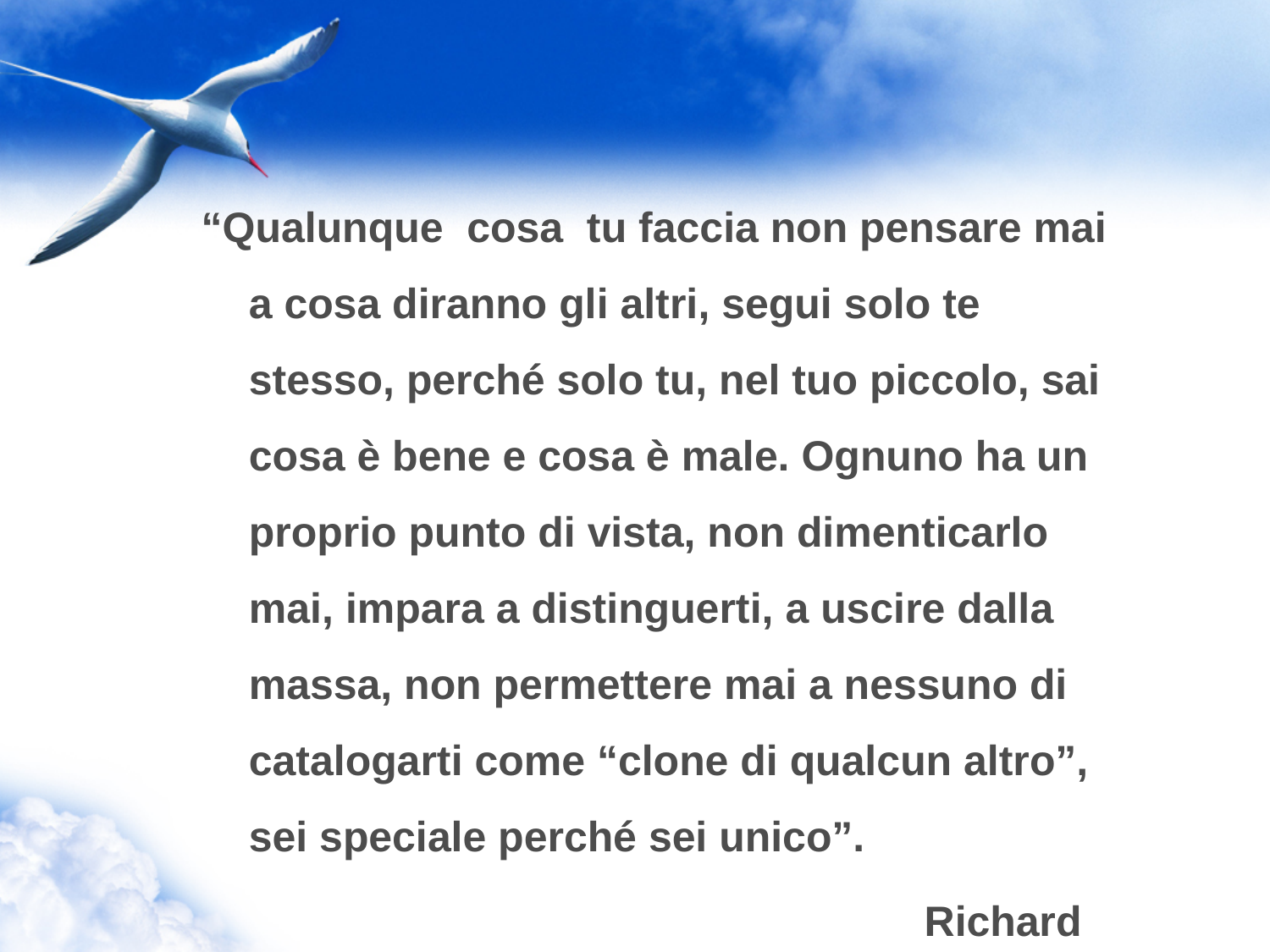

“Qualunque  cosa  tu faccia non pensare mai a cosa diranno gli altri, segui solo te stesso, perché solo tu, nel tuo piccolo, sai cosa è bene e cosa è male. Ognuno ha un proprio punto di vista, non dimenticarlo mai, impara a distinguerti, a uscire dalla massa, non permettere mai a nessuno di catalogarti come “clone di qualcun altro”, sei speciale perché sei unico”.
                                                             Richard Bach.